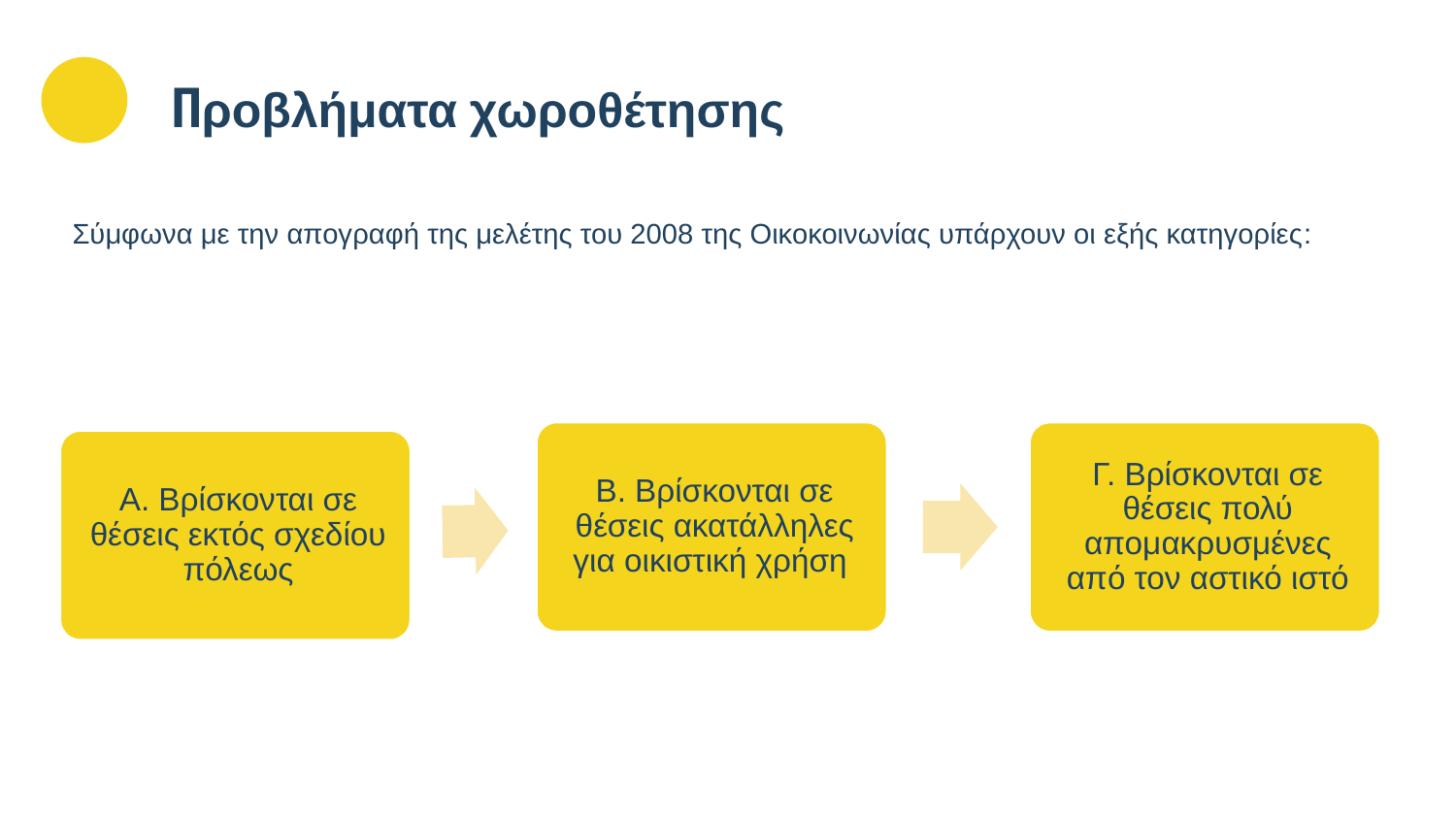

# Προβλήματα χωροθέτησης
Σύμφωνα με την απογραφή της μελέτης του 2008 της Οικοκοινωνίας υπάρχουν οι εξής κατηγορίες:

Α. Βρίσκονται σε θέσεις εκτός σχεδίου πόλεως

Β. Βρίσκονται σε θέσεις ακατάλληλες για οικιστική χρήση

Γ. Βρίσκονται σε θέσεις πολύ απομακρυσμένες από τον αστικό ιστό